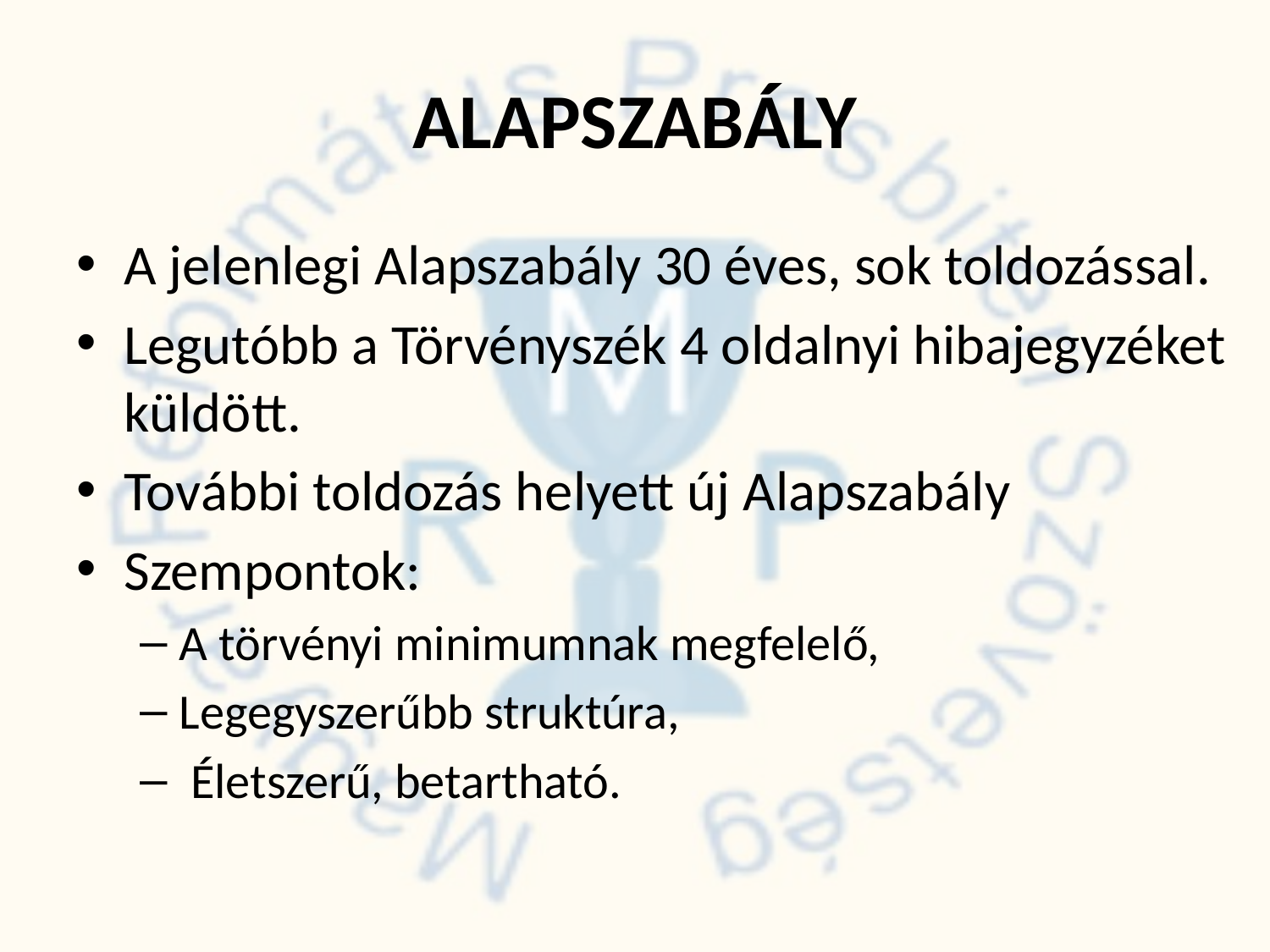

# ALAPSZABÁLY
A jelenlegi Alapszabály 30 éves, sok toldozással.
Legutóbb a Törvényszék 4 oldalnyi hibajegyzéket küldött.
További toldozás helyett új Alapszabály
Szempontok:
A törvényi minimumnak megfelelő,
Legegyszerűbb struktúra,
 Életszerű, betartható.